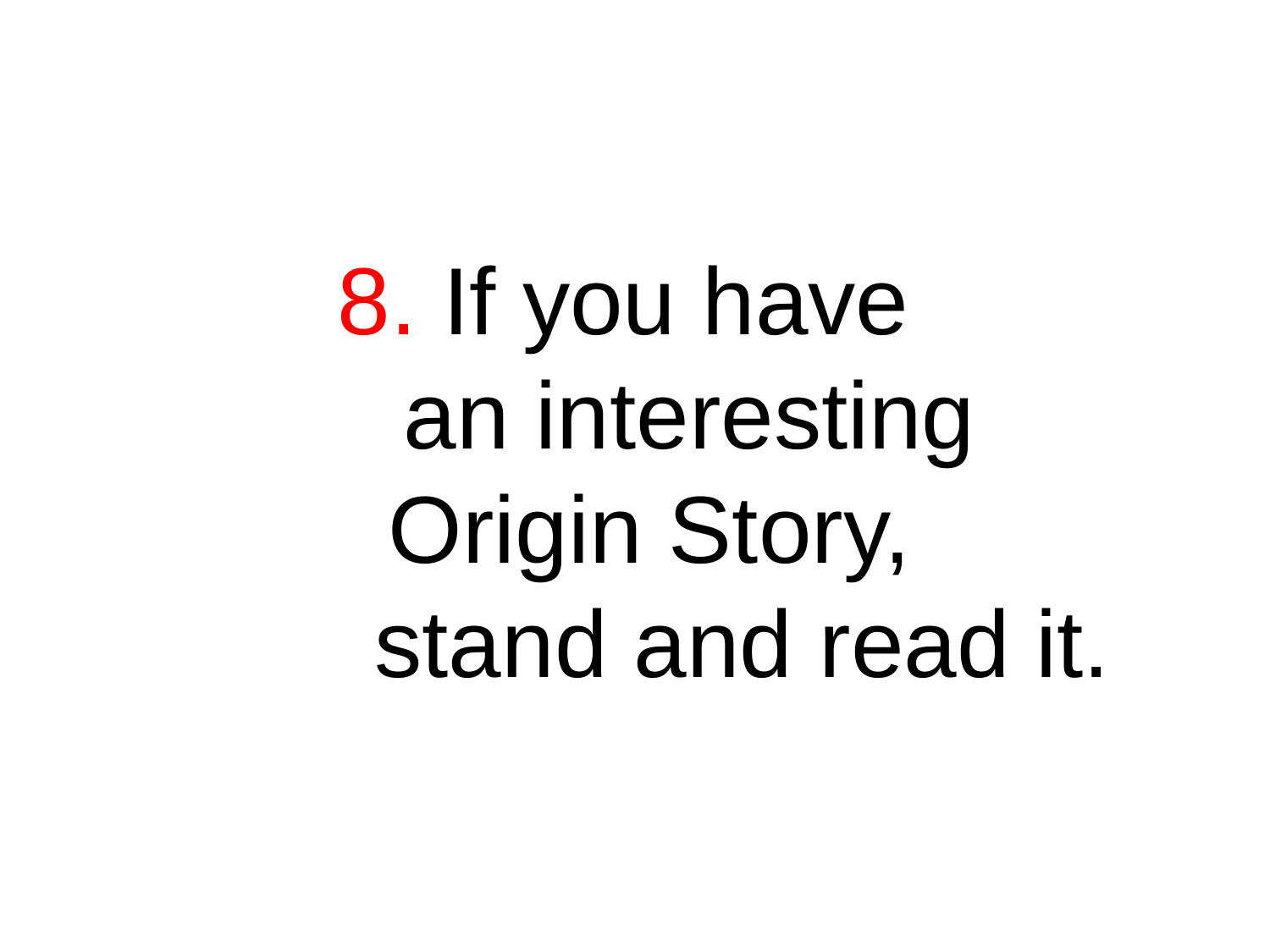

8. If you have
    an interesting
 Origin Story,
         stand and read it.